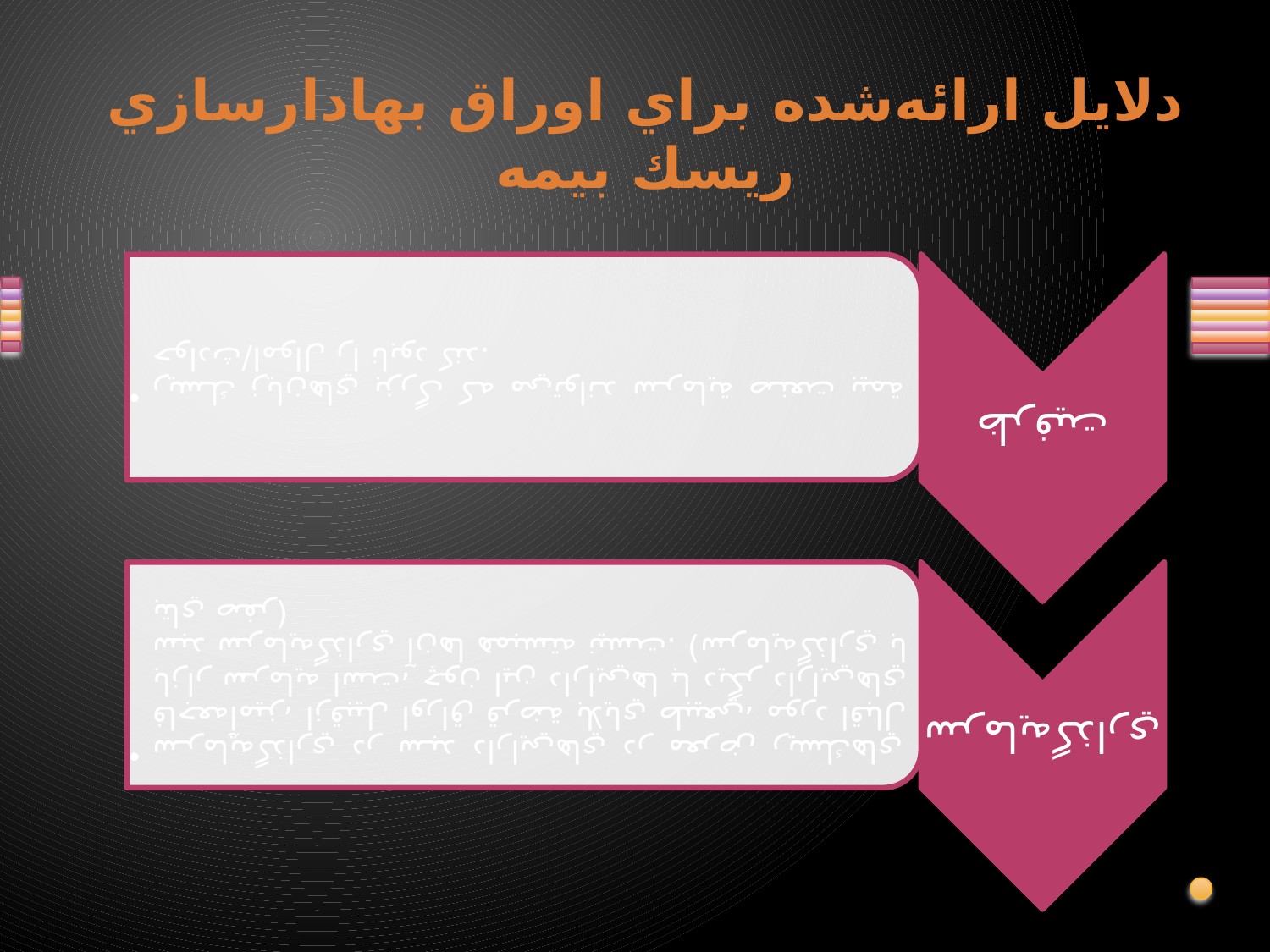

# دلايل ارائه‌شده براي اوراق بهادارسازي ريسك بيمه

ظرفيت
ريسك زيان‌هاي بزرگ كه مي‌تواند سرماية صنعت بيمة حوادث/اموال را نابود كند.
سرمايه‌گذاري
سرمايه‌گذاري در سبد دارايي‌هاي در معرض ريسك‌هاي فاجعه‌آميز، ازقبيل اوراق قرضة بلاياي طبيعي، مورد اقبال بازار سرمايه است، چون اين دارايي‌ها با ديگر دارايي‌هاي سبد سرمايه‌گذاري آن‌ها همبسته نيست. (سرمايه‌گذاري با بتاي صفر)